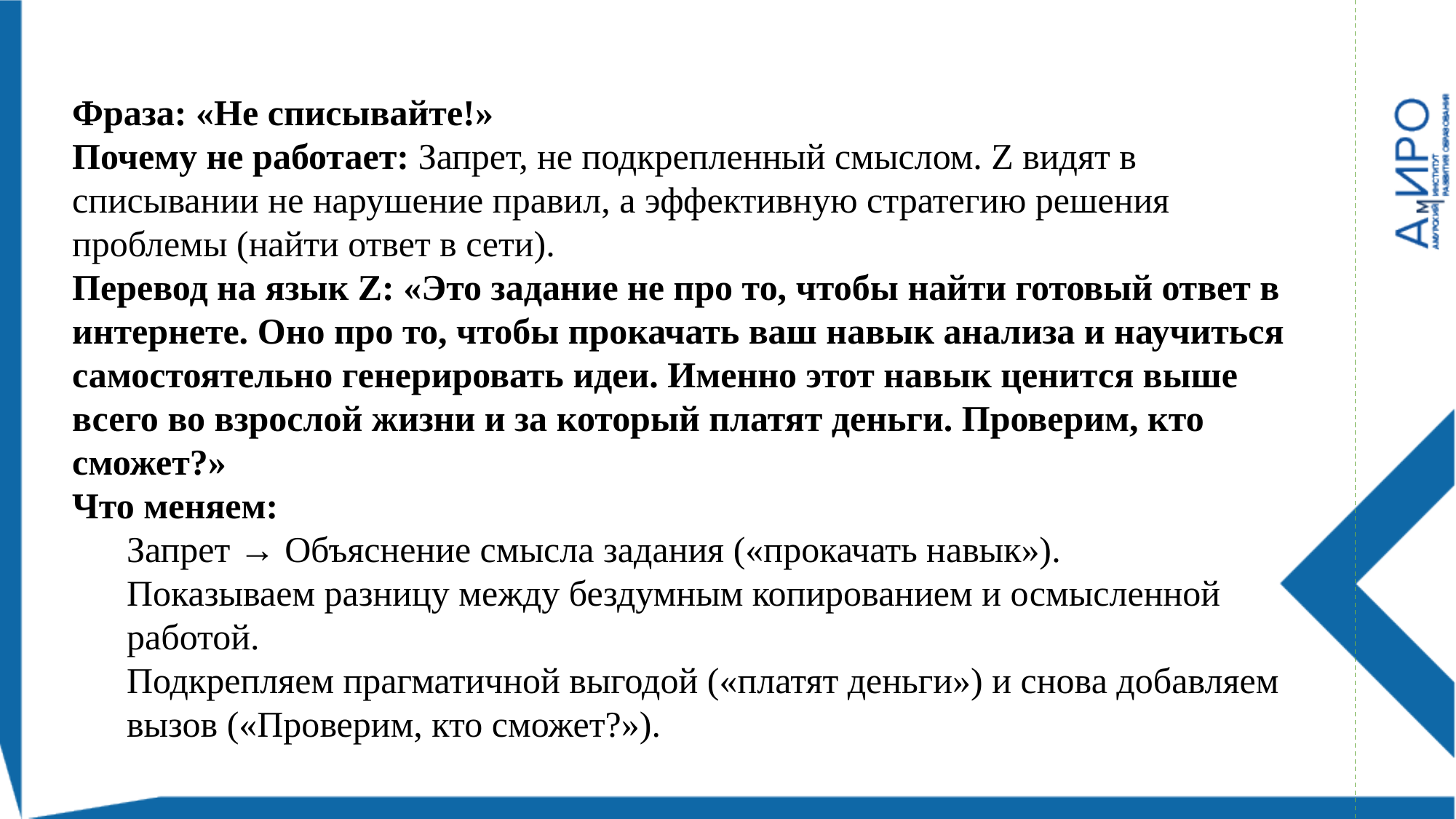

Фраза: «Не списывайте!»
Почему не работает: Запрет, не подкрепленный смыслом. Z видят в списывании не нарушение правил, а эффективную стратегию решения проблемы (найти ответ в сети).
Перевод на язык Z: «Это задание не про то, чтобы найти готовый ответ в интернете. Оно про то, чтобы прокачать ваш навык анализа и научиться самостоятельно генерировать идеи. Именно этот навык ценится выше всего во взрослой жизни и за который платят деньги. Проверим, кто сможет?»
Что меняем:
Запрет → Объяснение смысла задания («прокачать навык»).
Показываем разницу между бездумным копированием и осмысленной работой.
Подкрепляем прагматичной выгодой («платят деньги») и снова добавляем вызов («Проверим, кто сможет?»).